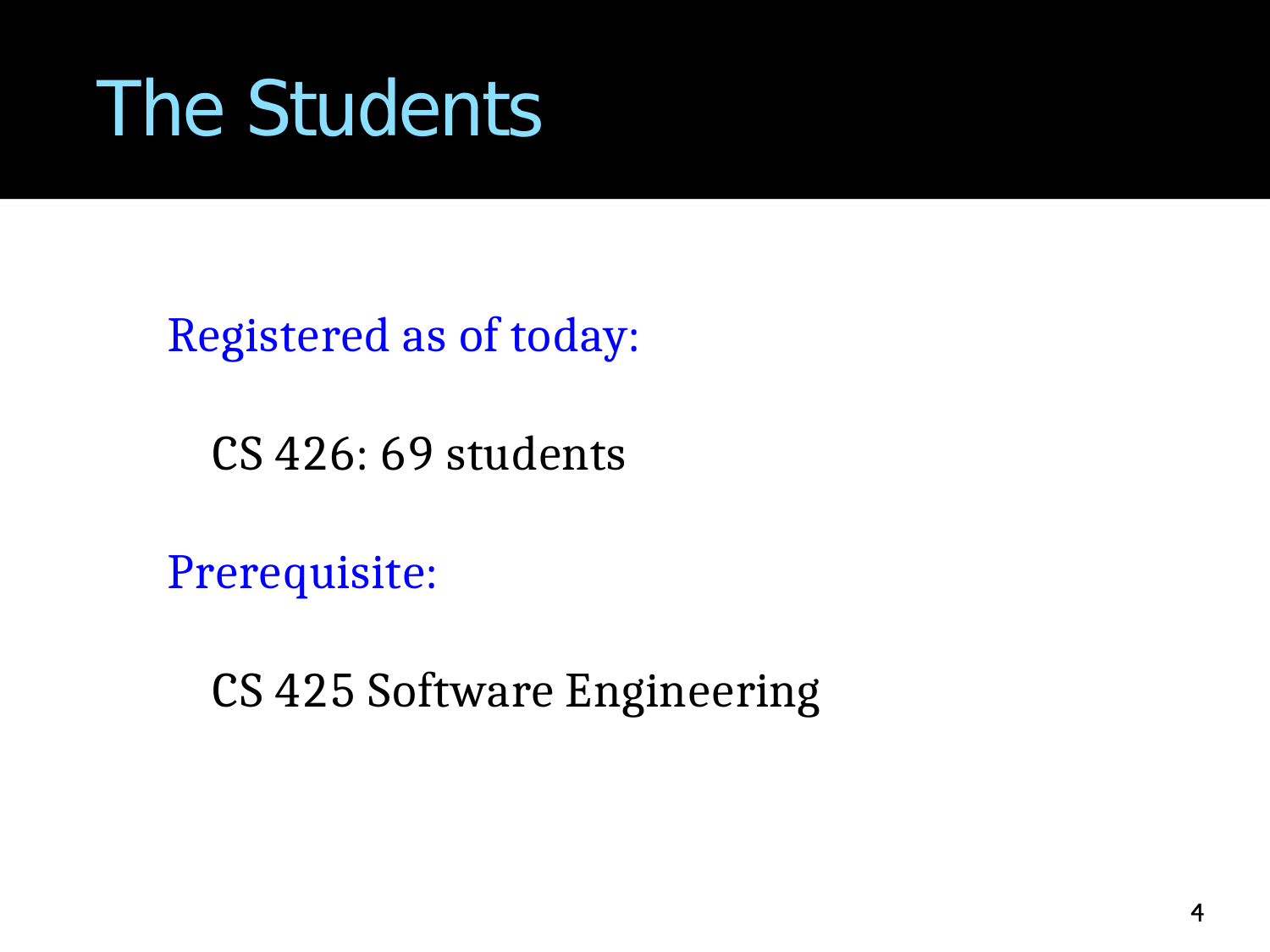

# The Students

Registered as of today:

	CS 426: 69 students

Prerequisite:

	CS 425 Software Engineering
4